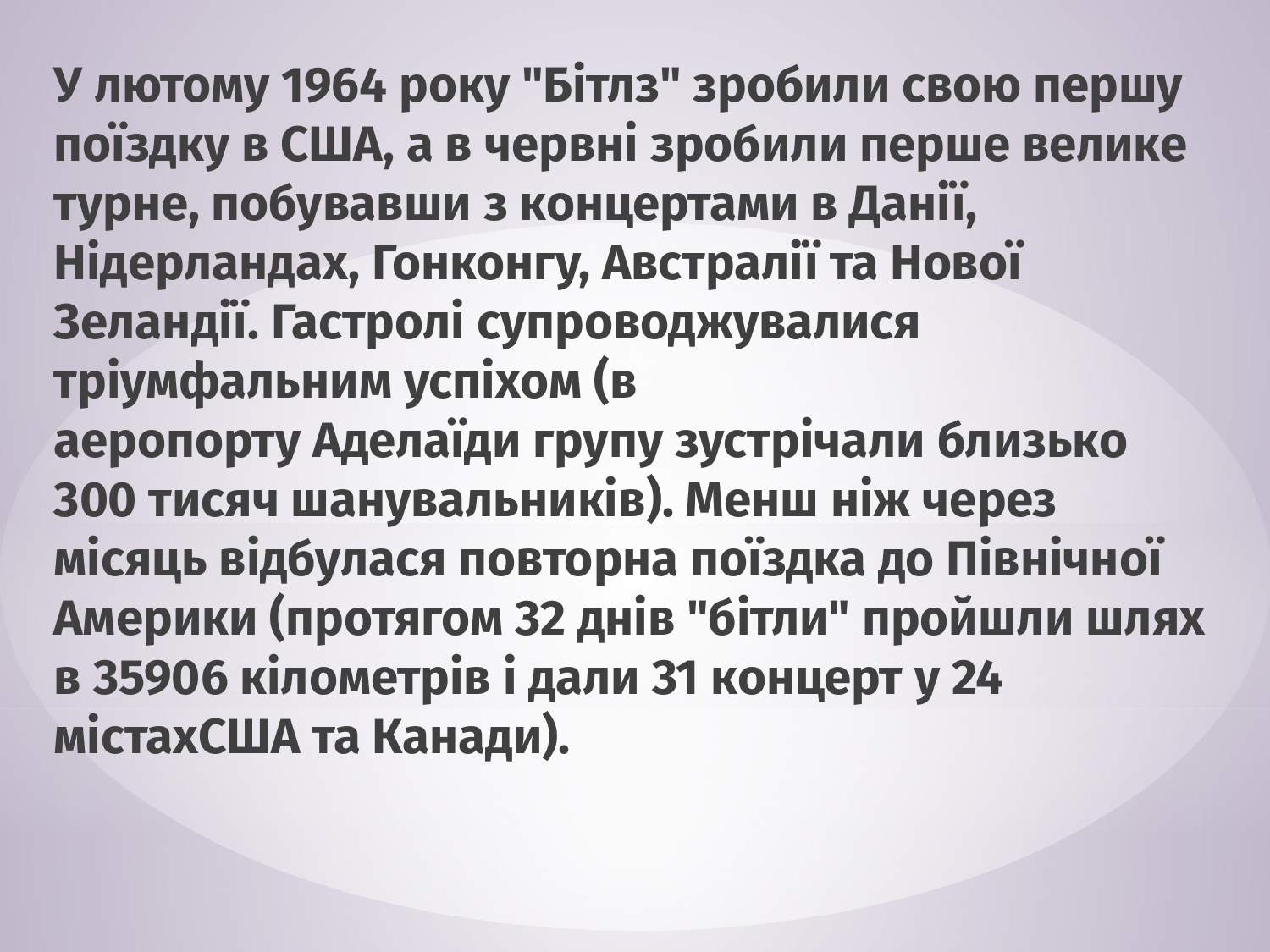

У лютому 1964 року "Бітлз" зробили свою першу поїздку в США, а в червні зробили перше велике турне, побувавши з концертами в Данії, Нідерландах, Гонконгу, Австралії та Нової Зеландії. Гастролі супроводжувалися тріумфальним успіхом (в аеропорту Аделаїди групу зустрічали близько 300 тисяч шанувальників). Менш ніж через місяць відбулася повторна поїздка до Північної Америки (протягом 32 днів "бітли" пройшли шлях в 35906 кілометрів і дали 31 концерт у 24 містахСША та Канади).
#